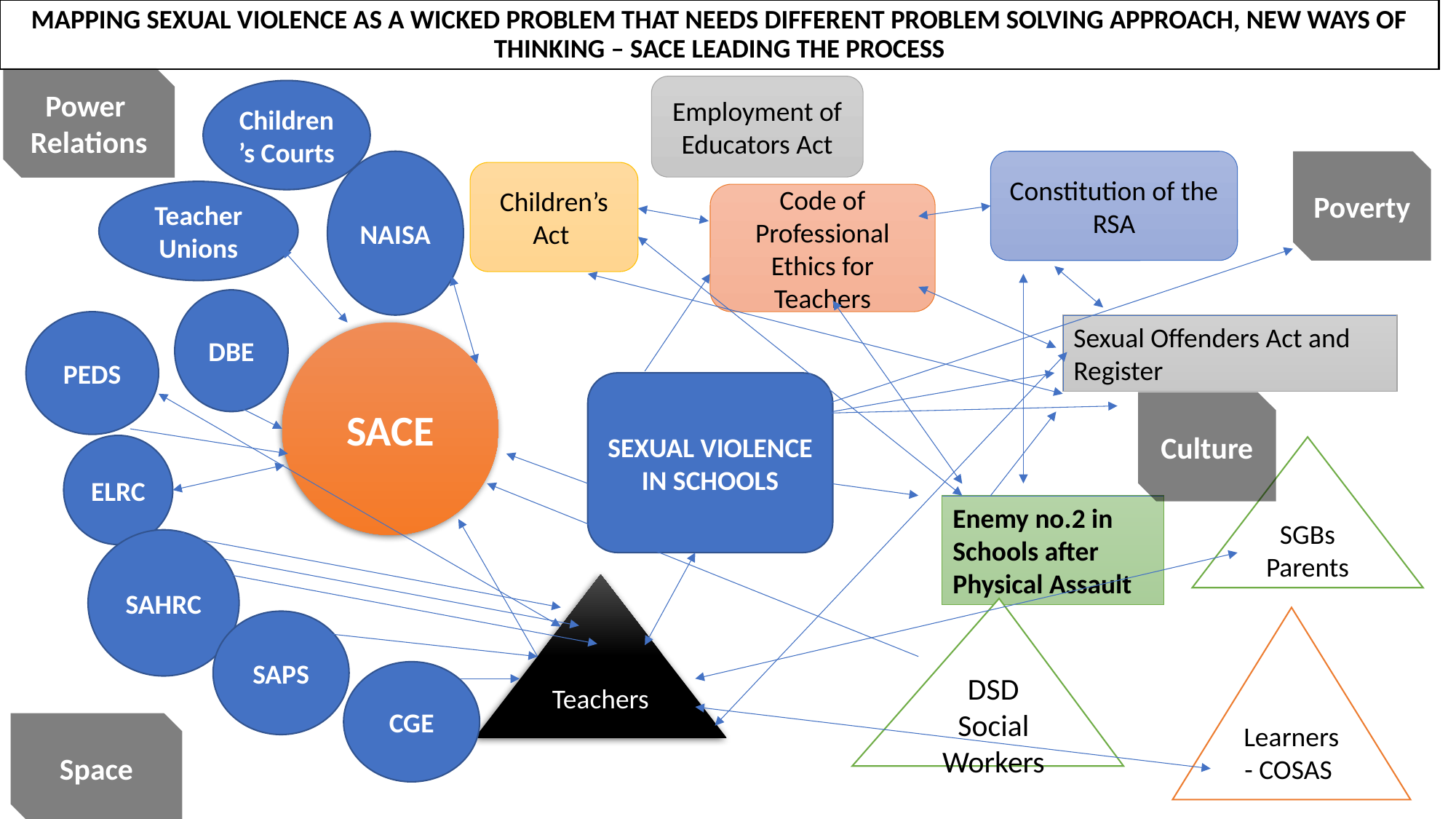

MAPPING SEXUAL VIOLENCE AS A WICKED PROBLEM THAT NEEDS DIFFERENT PROBLEM SOLVING APPROACH, NEW WAYS OF THINKING – SACE LEADING THE PROCESS
Power
Relations
Employment of Educators Act
Children’s Courts
NAISA
Constitution of the RSA
Poverty
Children’s Act
Teacher Unions
Code of Professional Ethics for Teachers
DBE
PEDS
Sexual Offenders Act and Register
SACE
SEXUAL VIOLENCE IN SCHOOLS
Culture
ELRC
SGBs
Parents
Enemy no.2 in Schools after Physical Assault
SAHRC
Teachers
DSD Social Workers
Learners- COSAS
SAPS
CGE
Space